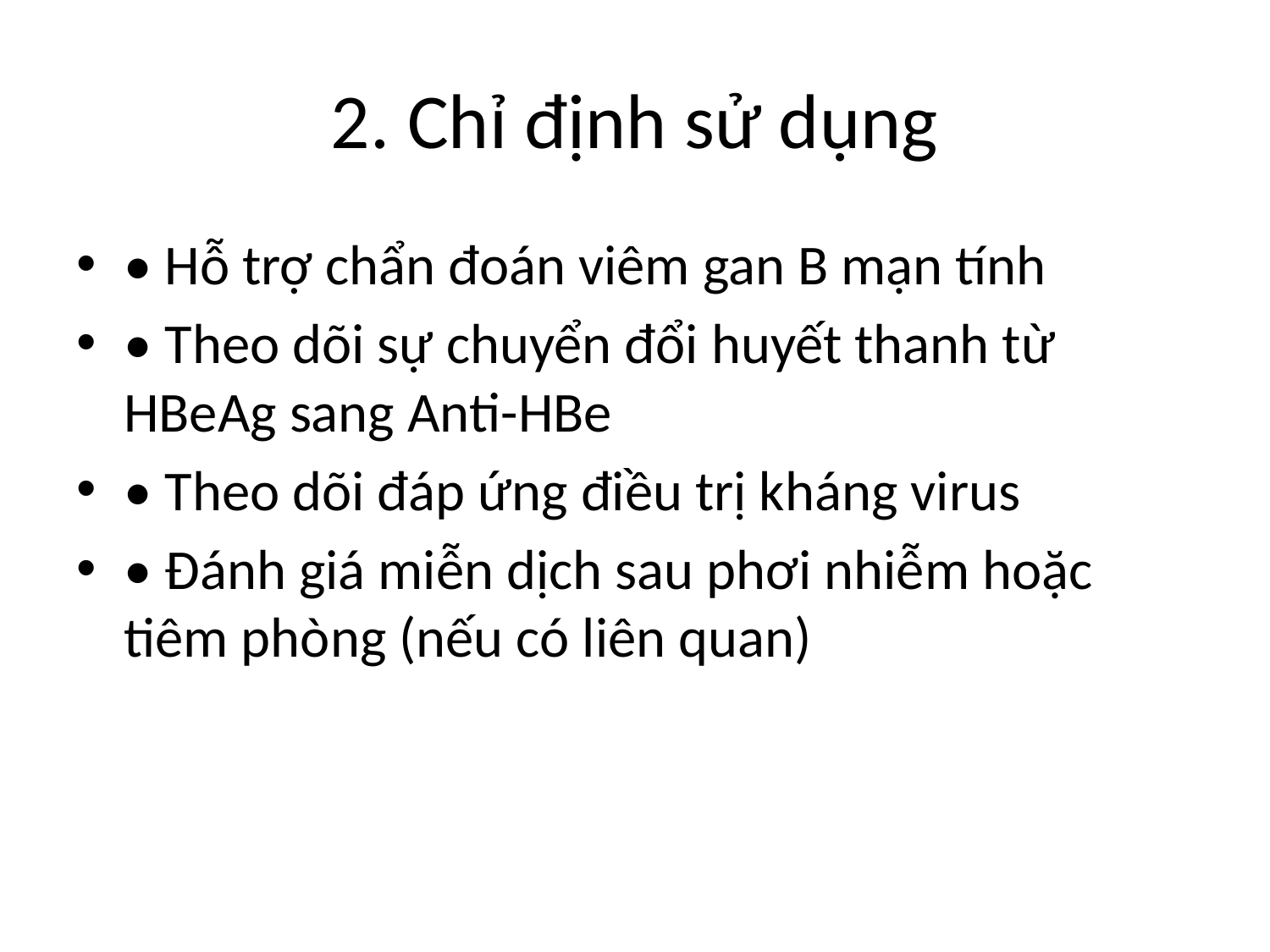

# 2. Chỉ định sử dụng
• Hỗ trợ chẩn đoán viêm gan B mạn tính
• Theo dõi sự chuyển đổi huyết thanh từ HBeAg sang Anti-HBe
• Theo dõi đáp ứng điều trị kháng virus
• Đánh giá miễn dịch sau phơi nhiễm hoặc tiêm phòng (nếu có liên quan)